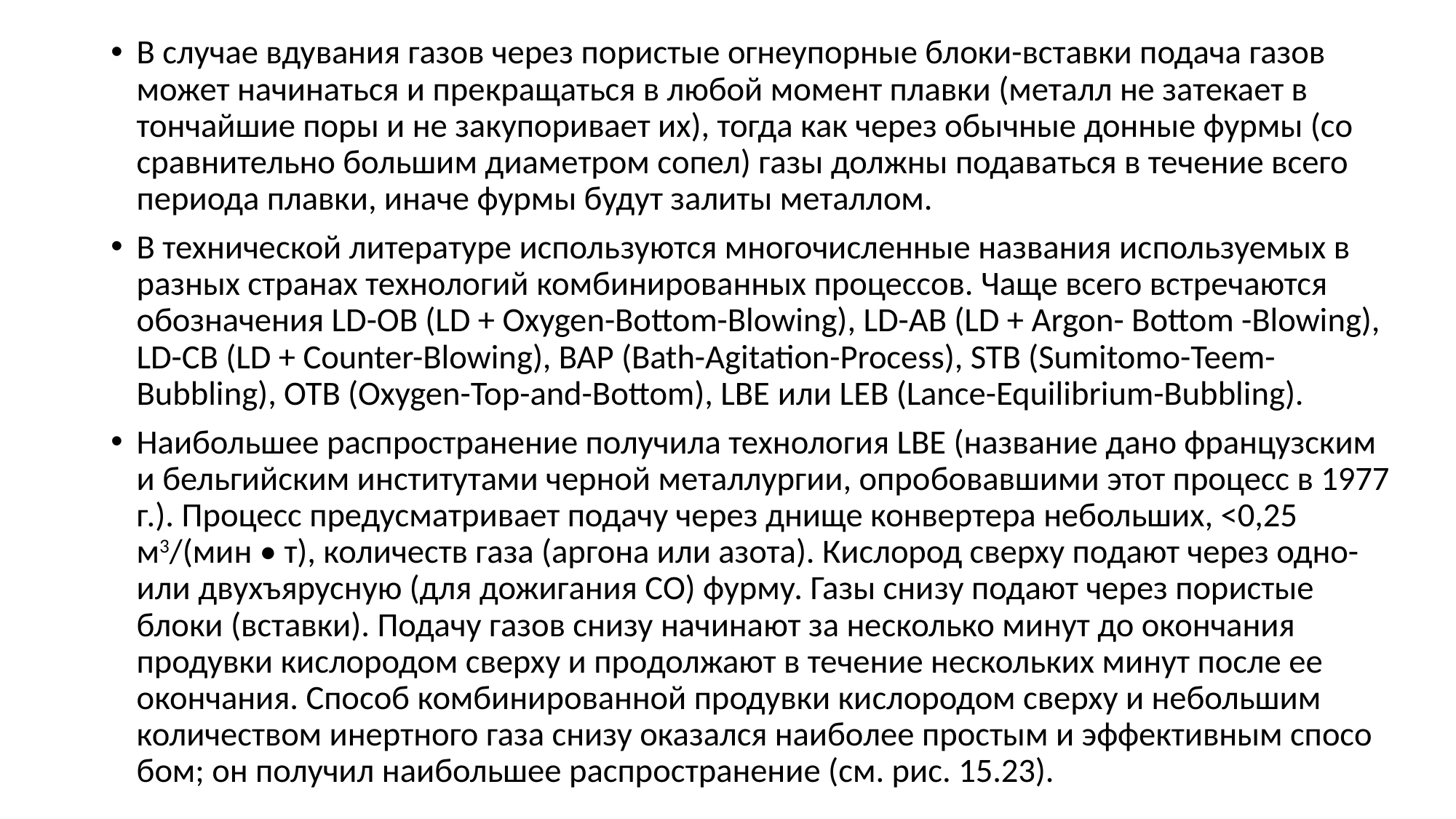

В случае вдувания газов через по­ристые огнеупорные блоки-вставки подача газов может начинаться и пре­кращаться в любой момент плавки (металл не затекает в тончайшие поры и не закупоривает их), тогда как через обычные донные фурмы (со сравни­тельно большим диаметром сопел) газы должны подаваться в течение всего периода плавки, иначе фурмы будут залиты металлом.
В технической литературе исполь­зуются многочисленные названия ис­пользуемых в разных странах техноло­гий комбинированных процессов. Чаще всего встречаются обозначения LD-OB (LD + Oxygen-Bottom-Blowing), LD-AB (LD + Argon- Bottom -Blowing), LD-CB (LD + Counter-Blowing), BAP (Bath-Agitation-Process), STB (Sumitomo-Teem-Bubbling), OTB (Oxygen-Top-and-Bottom), LBE или LEB (Lance-Equilibrium-Bubbling).
Наибольшее распространение по­лучила технология LBE (название дано французским и бельгийским ин­ститутами черной металлургии, опро­бовавшими этот процесс в 1977 г.). Процесс предусматривает подачу че­рез днище конвертера небольших, <0,25 м3/(мин • т), количеств газа (ар­гона или азота). Кислород сверху по­дают через одно- или двухъярусную (для дожигания СО) фурму. Газы сни­зу подают через пористые блоки (вставки). Подачу газов снизу начина­ют за несколько минут до окончания продувки кислородом сверху и про­должают в течение нескольких минут после ее окончания. Способ комбини­рованной продувки кислородом сверху и небольшим количеством инертного газа снизу оказался наибо­лее простым и эффективным спосо­бом; он получил наибольшее распрос­транение (см. рис. 15.23).